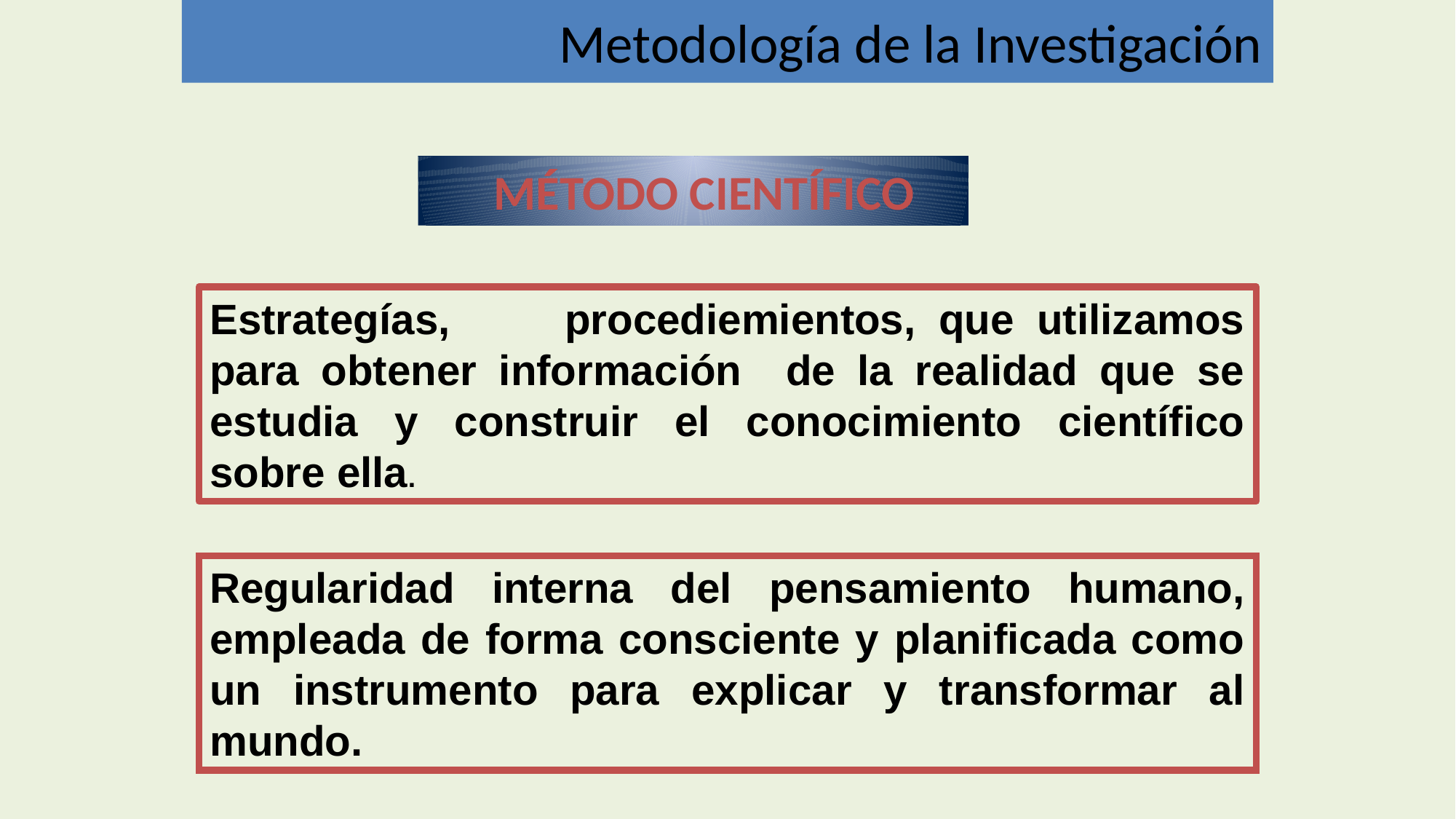

Metodología de la Investigación
  MÉTODO CIENTÍFICO
Estrategías,     procediemientos, que utilizamos para obtener información  de la realidad que se estudia y construir el conocimiento científico sobre ella.
Regularidad interna del pensamiento humano, empleada de forma consciente y planificada como un instrumento para explicar y transformar al mundo.